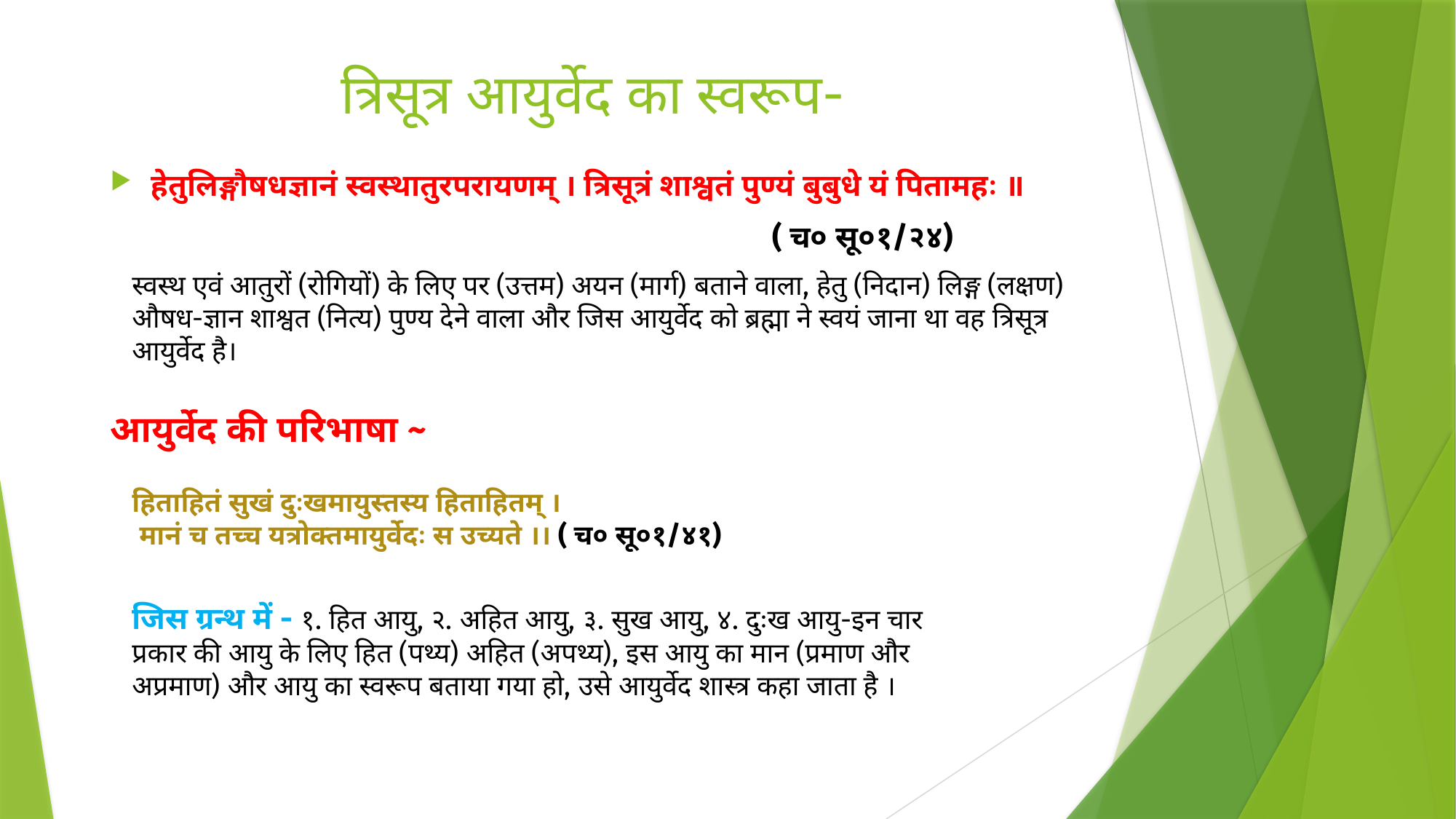

# त्रिसूत्र आयुर्वेद का स्वरूप-
हेतुलिङ्गौषधज्ञानं स्वस्थातुरपरायणम् । त्रिसूत्रं शाश्वतं पुण्यं बुबुधे यं पितामहः ॥
                                                                                           ( च० सू०१/२४)
स्वस्थ एवं आतुरों (रोगियों) के लिए पर (उत्तम) अयन (मार्ग) बताने वाला, हेतु (निदान) लिङ्ग (लक्षण) औषध-ज्ञान शाश्वत (नित्य) पुण्य देने वाला और जिस आयुर्वेद को ब्रह्मा ने स्वयं जाना था वह त्रिसूत्र आयुर्वेद है।
आयुर्वेद की परिभाषा ~
हिताहितं सुखं दुःखमायुस्तस्य हिताहितम् ।
 मानं च तच्च यत्रोक्तमायुर्वेदः स उच्यते ।। ( च० सू०१/४१)
जिस ग्रन्थ में - १. हित आयु, २. अहित आयु, ३. सुख आयु, ४. दुःख आयु-इन चार प्रकार की आयु के लिए हित (पथ्य) अहित (अपथ्य), इस आयु का मान (प्रमाण और अप्रमाण) और आयु का स्वरूप बताया गया हो, उसे आयुर्वेद शास्त्र कहा जाता है ।